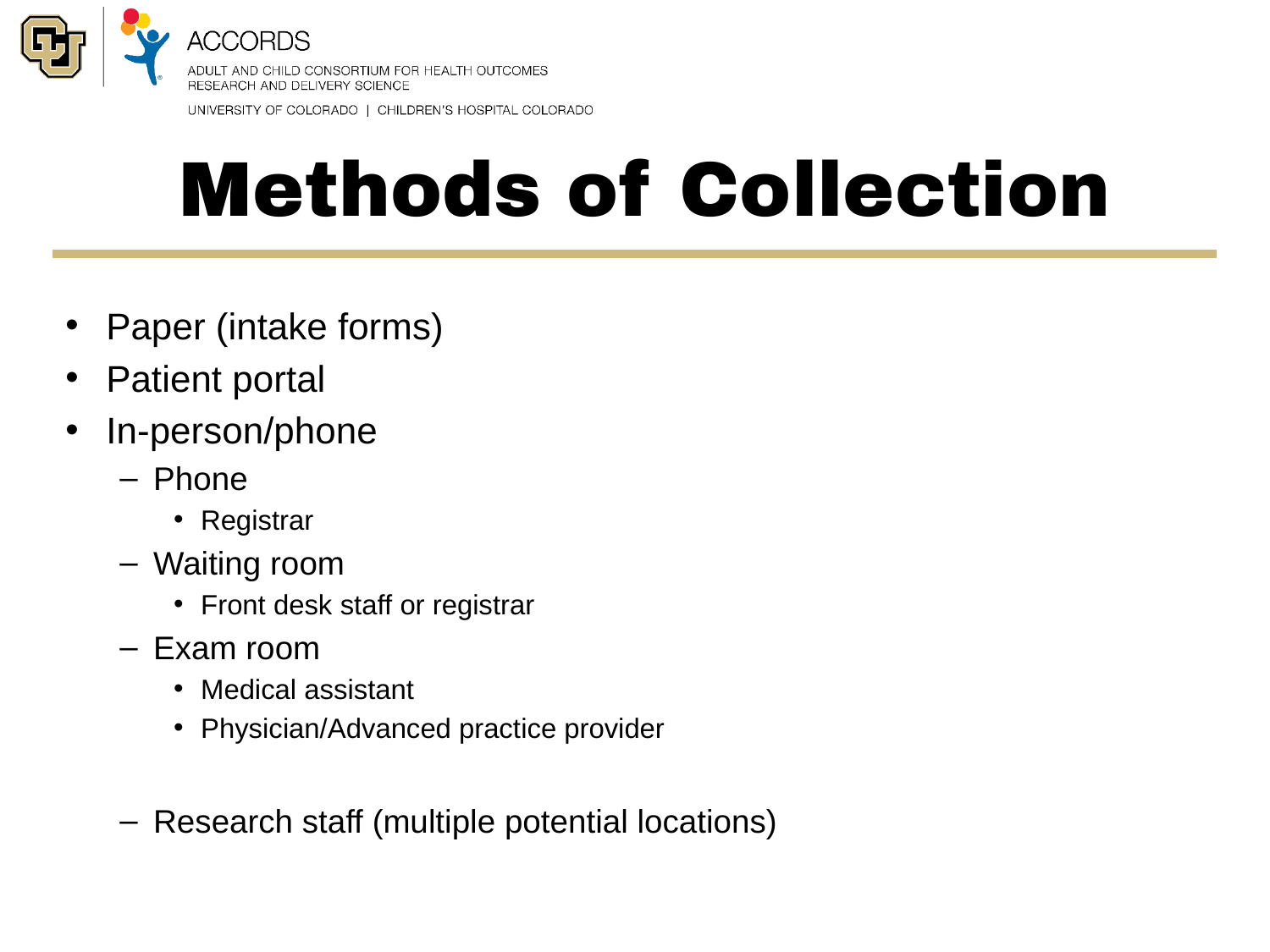

# Methods of Collection
Paper (intake forms)
Patient portal
In-person/phone
Phone
Registrar
Waiting room
Front desk staff or registrar
Exam room
Medical assistant
Physician/Advanced practice provider

Research staff (multiple potential locations)